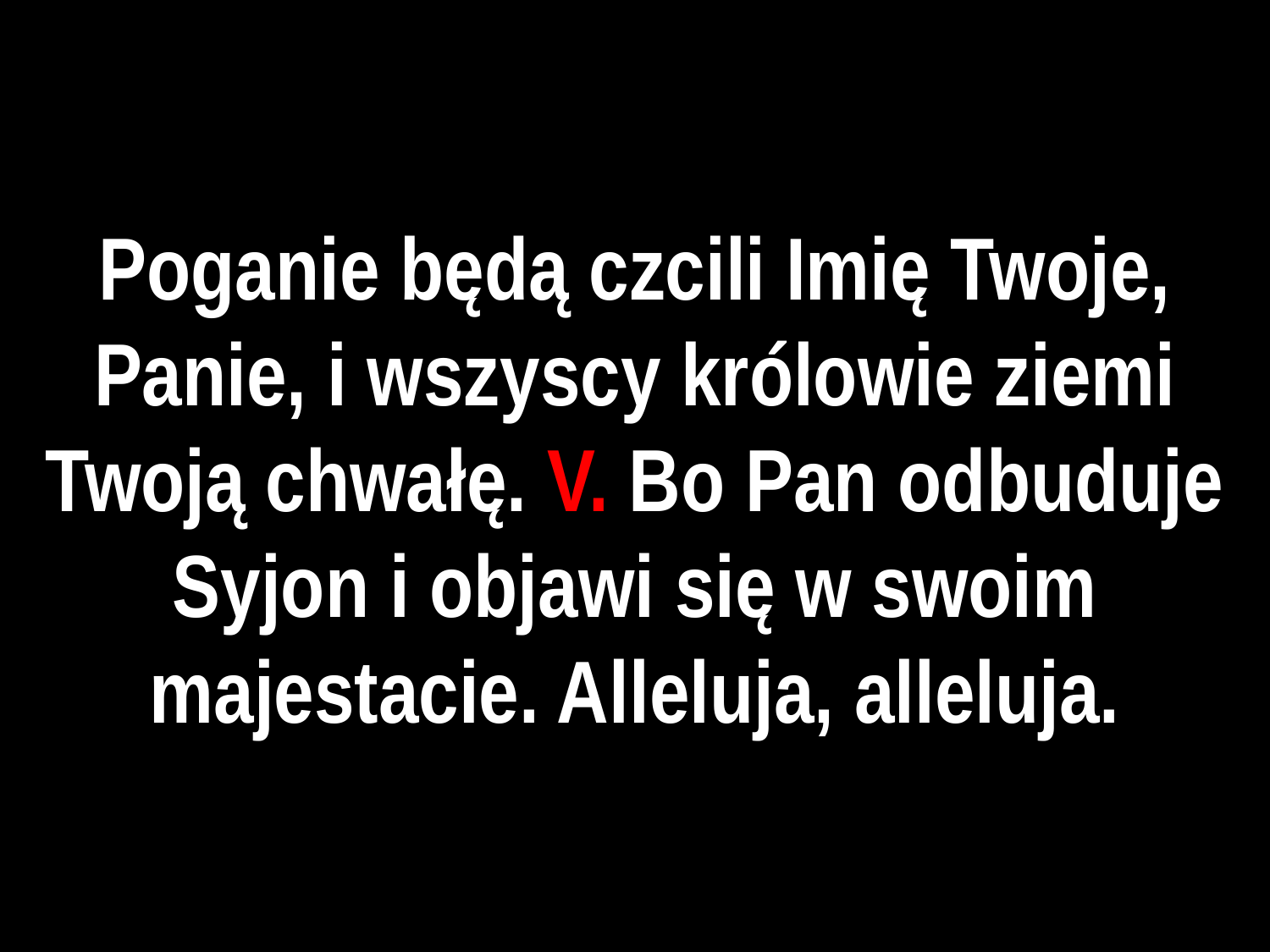

# Poganie będą czcili Imię Twoje, Panie, i wszyscy królowie ziemi Twoją chwałę. V. Bo Pan odbuduje Syjon i objawi się w swoim majestacie. Alleluja, alleluja.